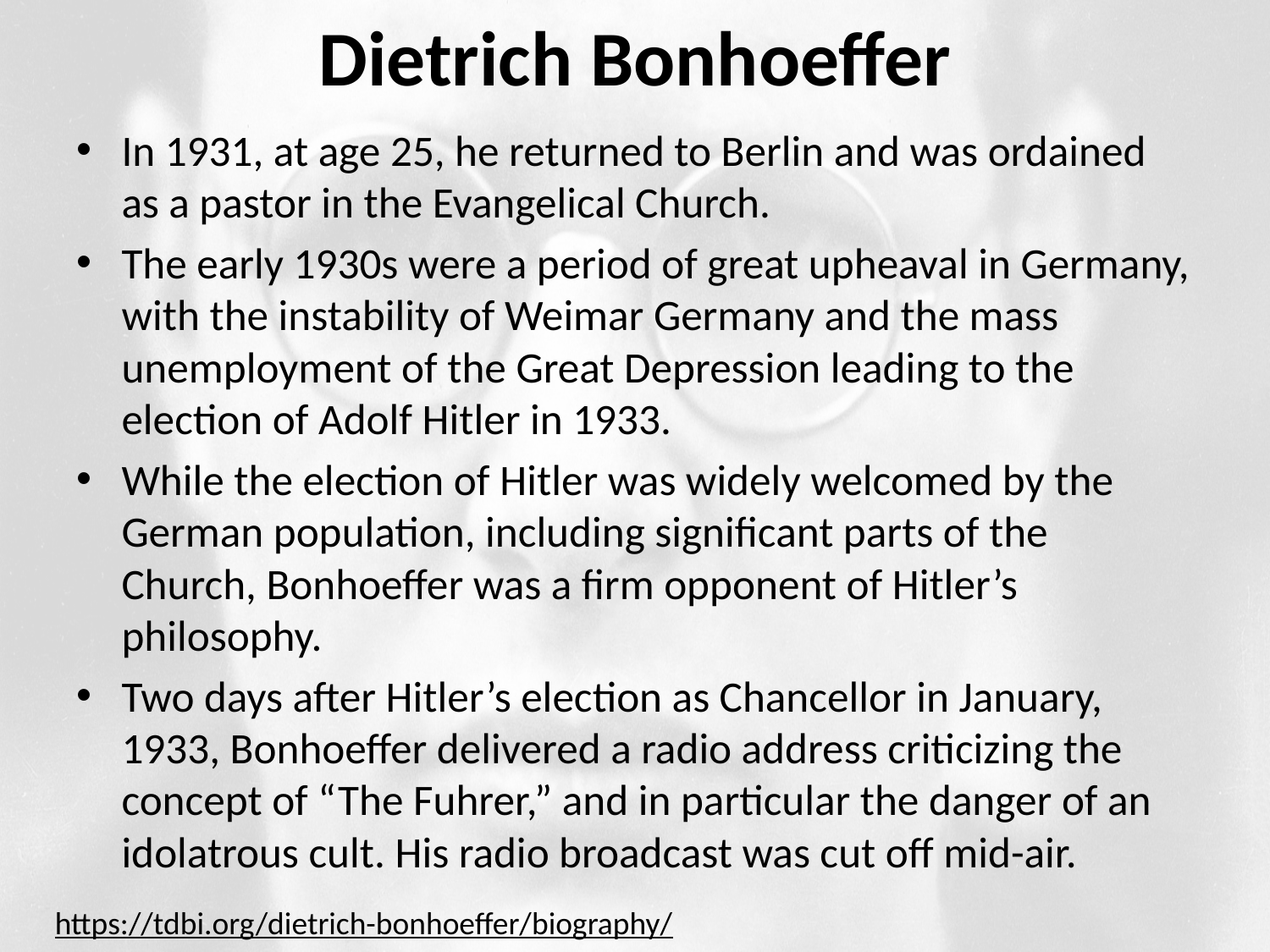

# Dietrich Bonhoeffer
In 1931, at age 25, he returned to Berlin and was ordained as a pastor in the Evangelical Church.
The early 1930s were a period of great upheaval in Germany, with the instability of Weimar Germany and the mass unemployment of the Great Depression leading to the election of Adolf Hitler in 1933.
While the election of Hitler was widely welcomed by the German population, including significant parts of the Church, Bonhoeffer was a firm opponent of Hitler’s philosophy.
Two days after Hitler’s election as Chancellor in January, 1933, Bonhoeffer delivered a radio address criticizing the concept of “The Fuhrer,” and in particular the danger of an idolatrous cult. His radio broadcast was cut off mid-air.
https://tdbi.org/dietrich-bonhoeffer/biography/